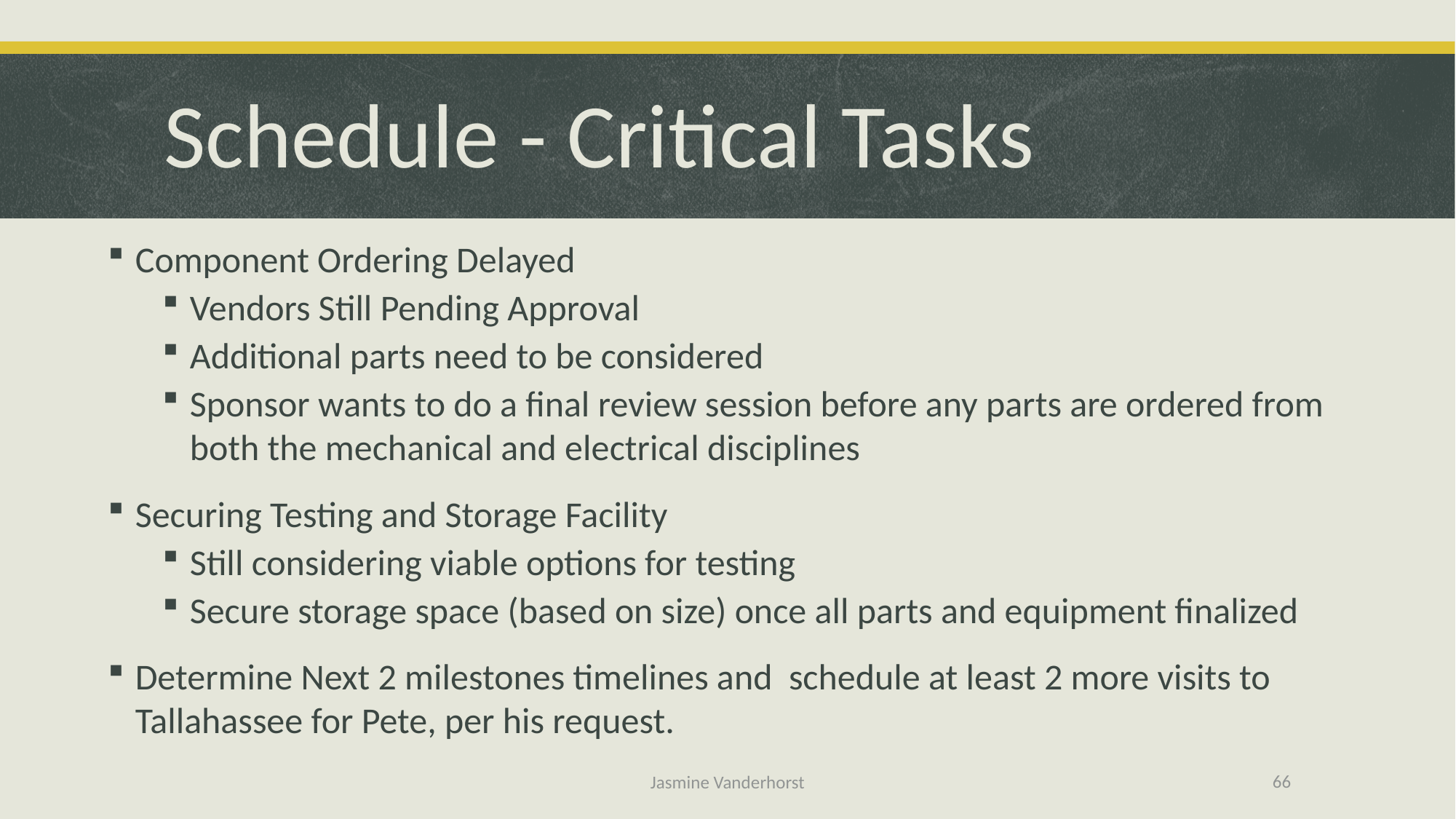

# Schedule - Critical Tasks
Component Ordering Delayed
Vendors Still Pending Approval
Additional parts need to be considered
Sponsor wants to do a final review session before any parts are ordered from both the mechanical and electrical disciplines
Securing Testing and Storage Facility
Still considering viable options for testing
Secure storage space (based on size) once all parts and equipment finalized
Determine Next 2 milestones timelines and  schedule at least 2 more visits to Tallahassee for Pete, per his request.
66
Jasmine Vanderhorst